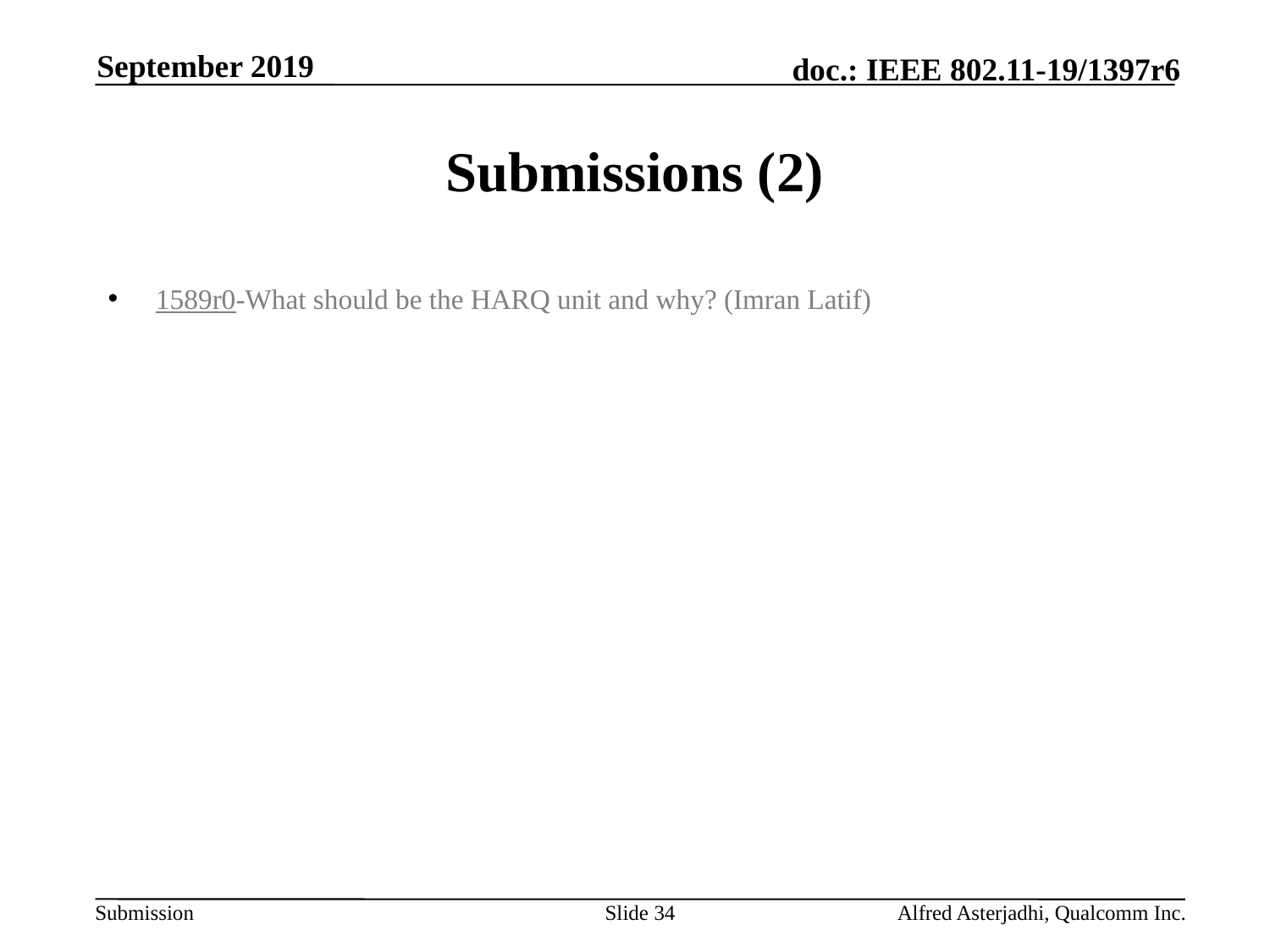

September 2019
# Submissions (2)
1589r0-What should be the HARQ unit and why? (Imran Latif)

Slide 34
Alfred Asterjadhi, Qualcomm Inc.